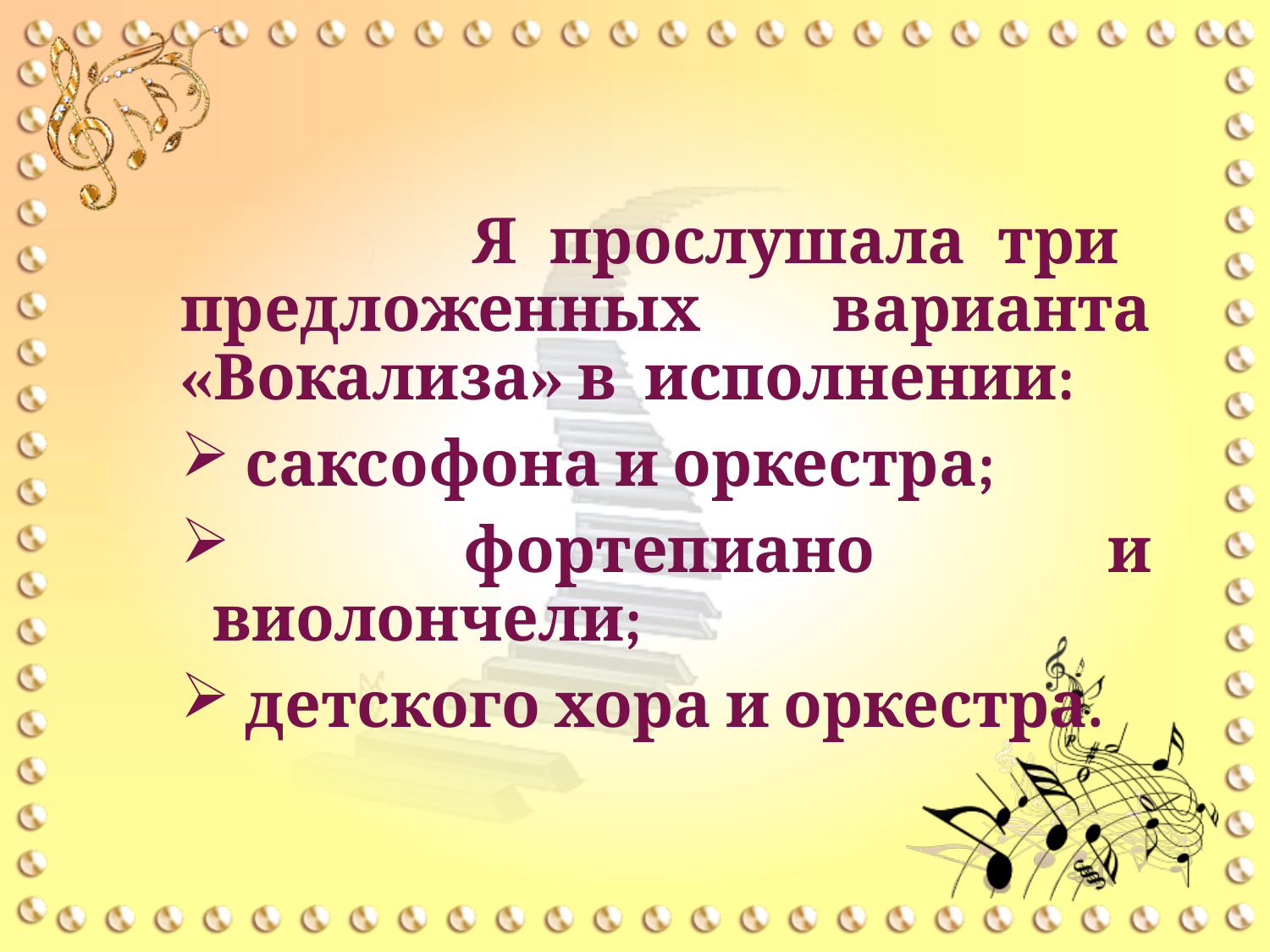

Я прослушала три  предложенных варианта «Вокализа» в  исполнении:
 саксофона и оркестра;
 фортепиано и виолончели;
 детского хора и оркестра.